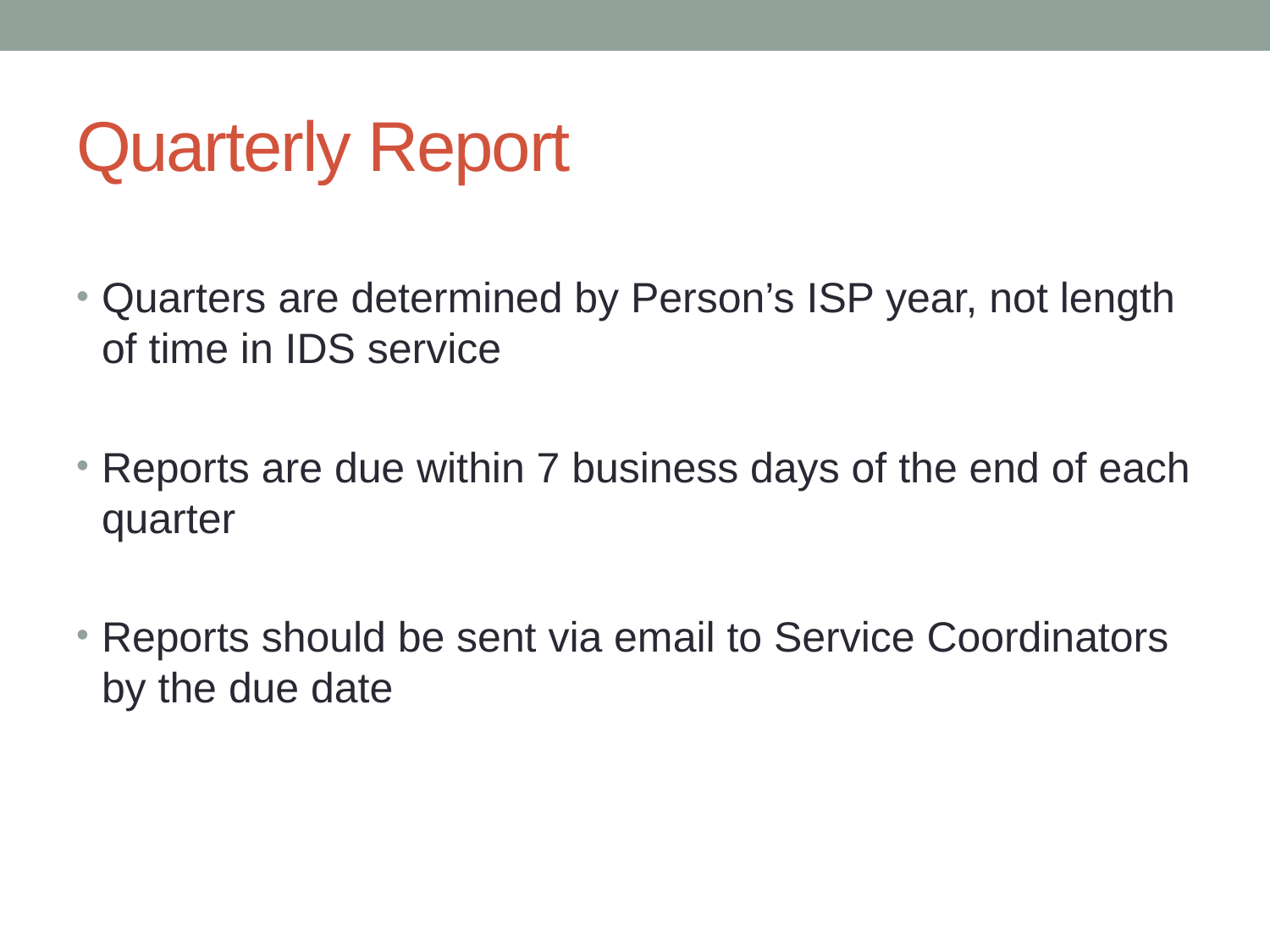

# Quarterly Report
Quarters are determined by Person’s ISP year, not length of time in IDS service

Reports are due within 7 business days of the end of each quarter

Reports should be sent via email to Service Coordinators by the due date